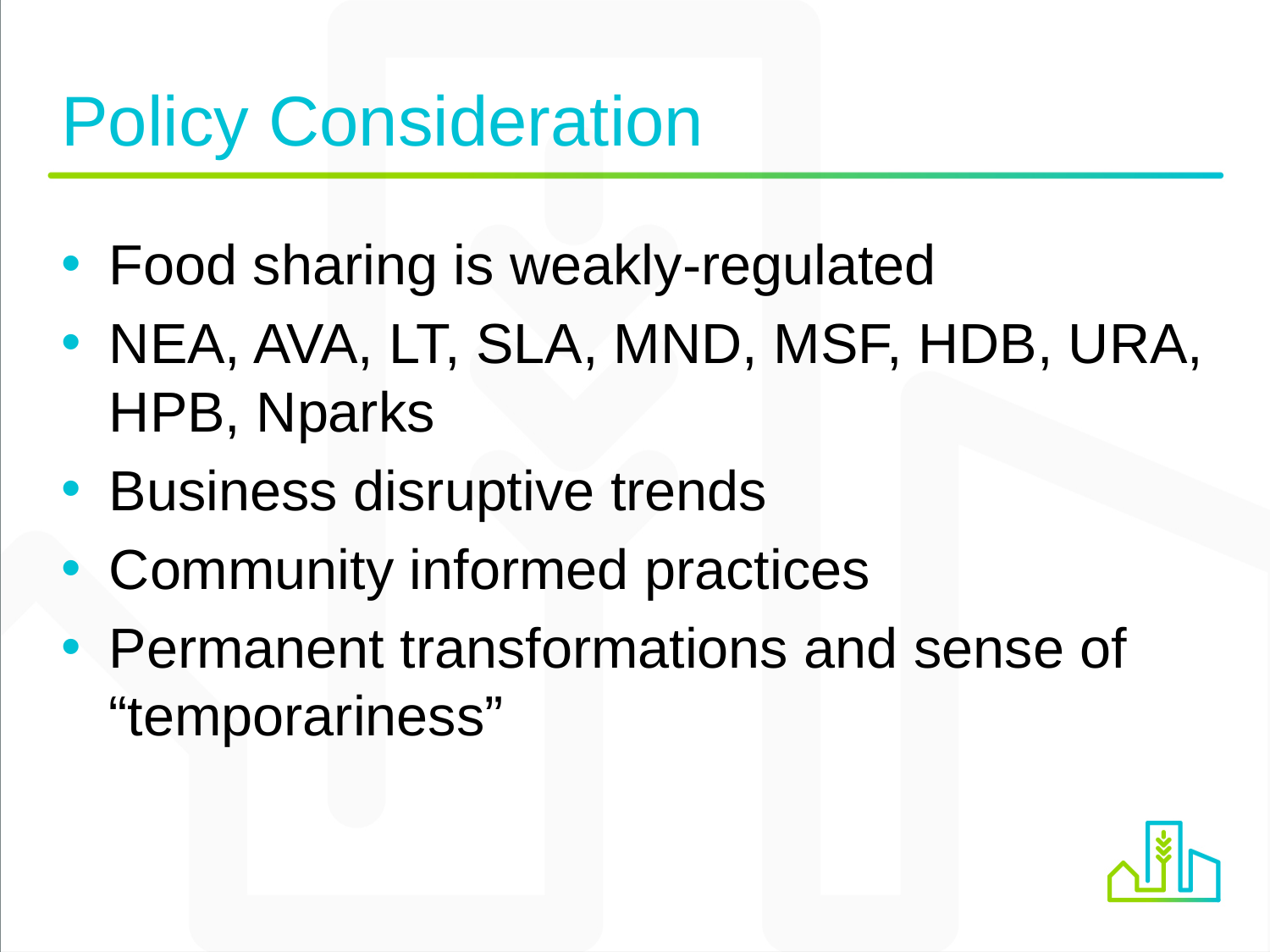

# Policy Consideration
Food sharing is weakly-regulated
NEA, AVA, LT, SLA, MND, MSF, HDB, URA, HPB, Nparks
Business disruptive trends
Community informed practices
Permanent transformations and sense of  “temporariness”